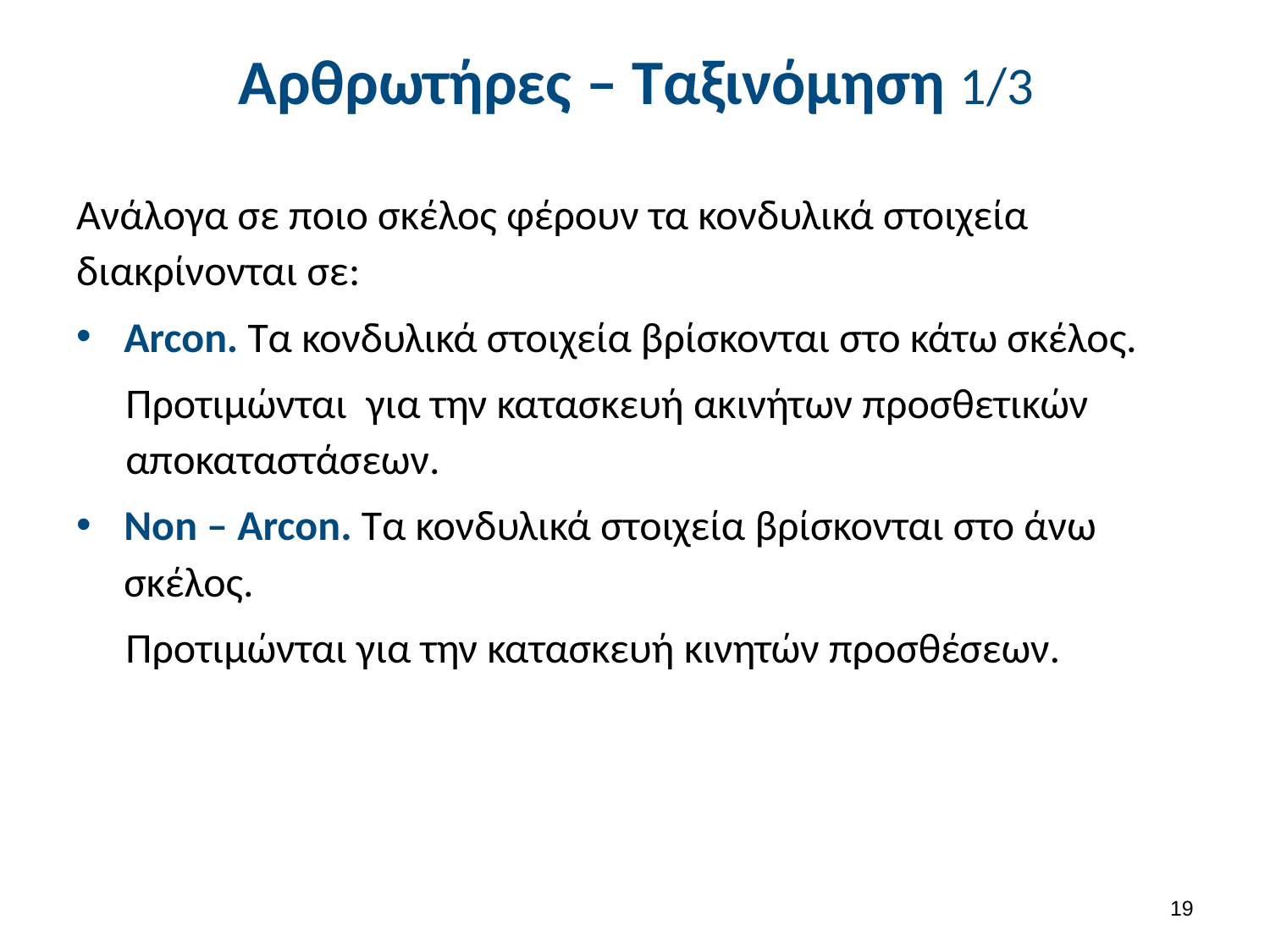

# Αρθρωτήρες – Ταξινόμηση 1/3
Ανάλογα σε ποιο σκέλος φέρουν τα κονδυλικά στοιχεία διακρίνονται σε:
Arcon. Τα κονδυλικά στοιχεία βρίσκονται στο κάτω σκέλος.
Προτιμώνται  για την κατασκευή ακινήτων προσθετικών αποκαταστάσεων.
Non – Arcon. Τα κονδυλικά στοιχεία βρίσκονται στο άνω σκέλος.
Προτιμώνται για την κατασκευή κινητών προσθέσεων.
19